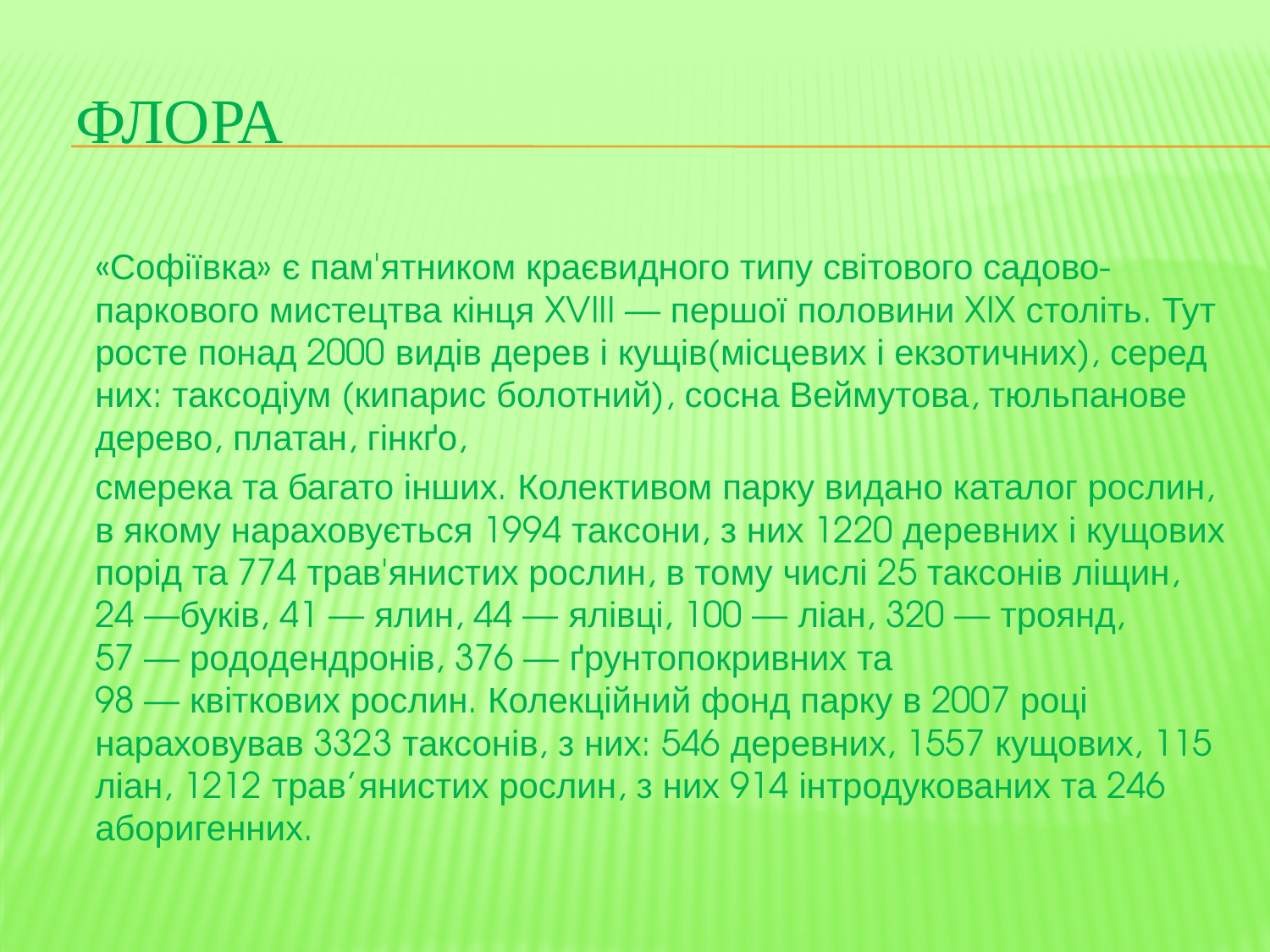

# фЛОРА
	«Софіївка» є пам'ятником краєвидного типу світового садово-паркового мистецтва кінця XVIII — першої половини XIX століть. Тут росте понад 2000 видів дерев і кущів(місцевих і екзотичних), серед них: таксодіум (кипарис болотний), сосна Веймутова, тюльпанове дерево, платан, гінкґо,
	смерека та багато інших. Колективом парку видано каталог рослин, в якому нараховується 1994 таксони, з них 1220 деревних і кущових порід та 774 трав'янистих рослин, в тому числі 25 таксонів ліщин, 24 —буків, 41 — ялин, 44 — ялівці, 100 — ліан, 320 — троянд, 57 — рододендронів, 376 — ґрунтопокривних та 98 — квіткових рослин. Колекційний фонд парку в 2007 році нараховував 3323 таксонів, з них: 546 деревних, 1557 кущових, 115 ліан, 1212 трав’янистих рослин, з них 914 інтродукованих та 246 аборигенних.